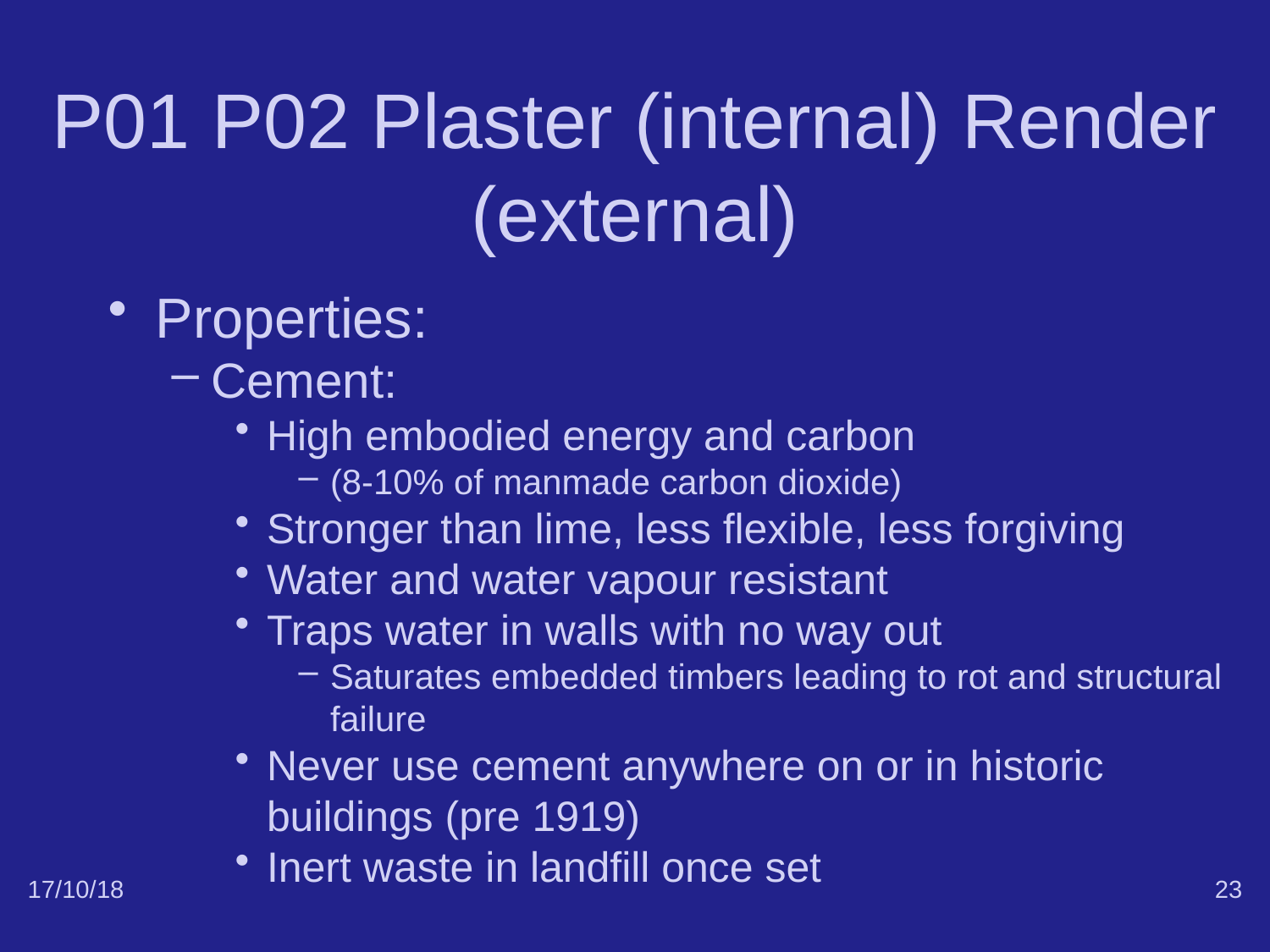

# P01 P02 Plaster (internal) Render (external)
Properties:
Cement:
High embodied energy and carbon
(8-10% of manmade carbon dioxide)
Stronger than lime, less flexible, less forgiving
Water and water vapour resistant
Traps water in walls with no way out
Saturates embedded timbers leading to rot and structural failure
Never use cement anywhere on or in historic buildings (pre 1919)
Inert waste in landfill once set
17/10/18
23